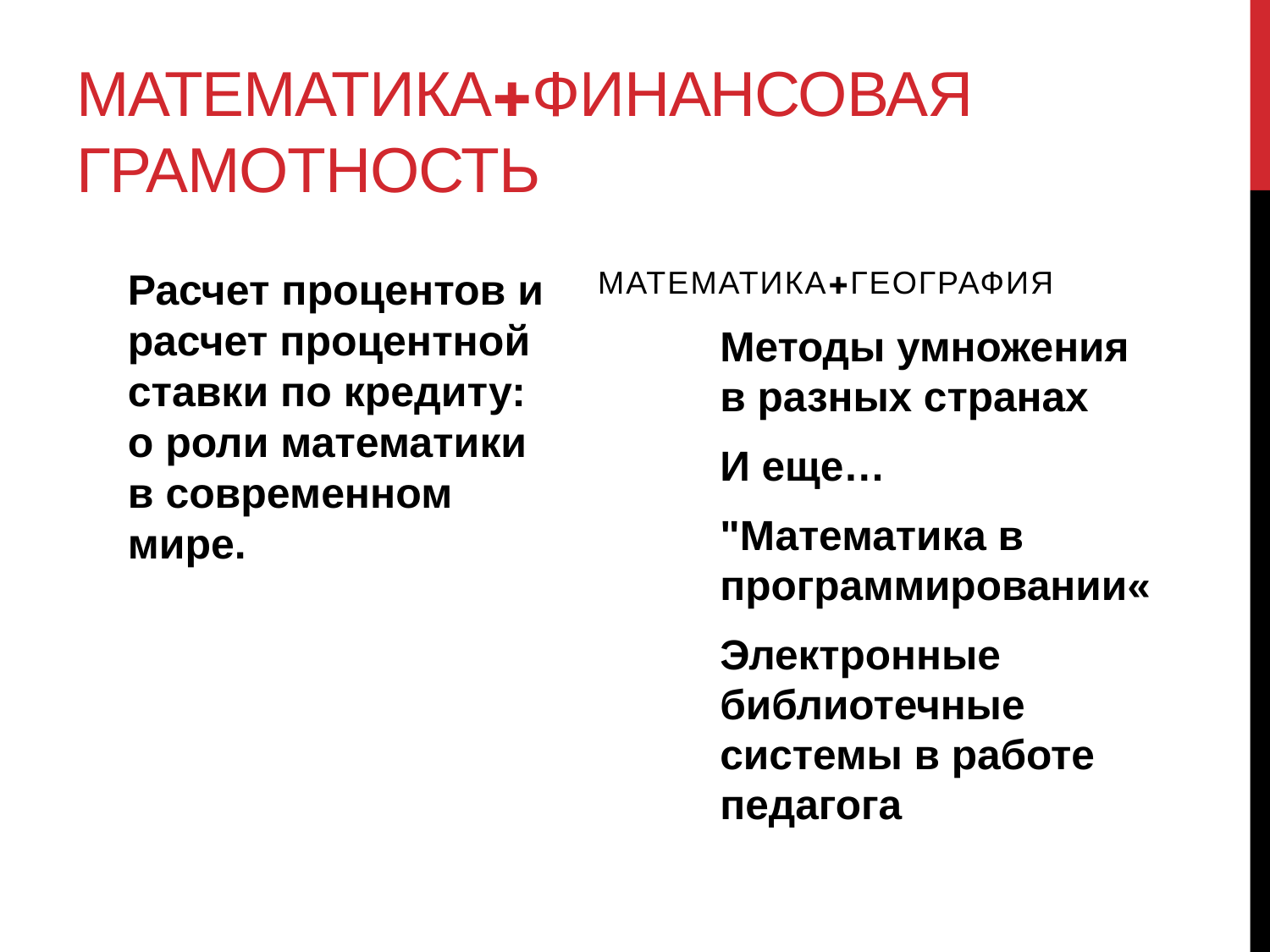

# Математика+финансовая грамотность
Математика+география
Расчет процентов и расчет процентной ставки по кредиту: о роли математики в современном мире.
Методы умножения в разных странах
И еще…
"Математика в программировании«
Электронные библиотечные системы в работе педагога